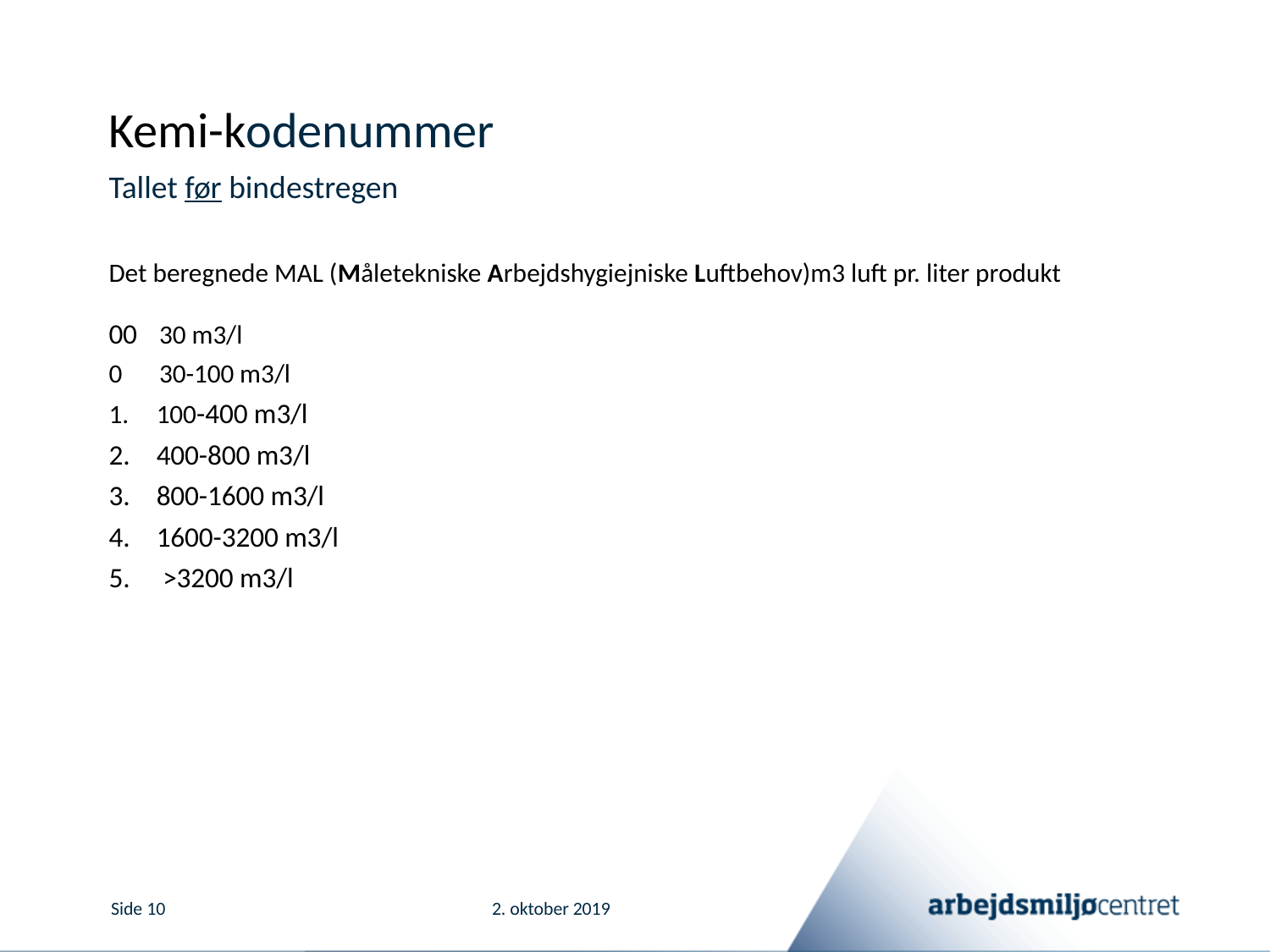

# Kemi-kodenummer

Tallet før bindestregen
Det beregnede MAL (Måletekniske Arbejdshygiejniske Luftbehov)m3 luft pr. liter produkt
00	30 m3/l
0	30-100 m3/l
100-400 m3/l
400-800 m3/l
800-1600 m3/l
1600-3200 m3/l
 >3200 m3/l

Side 10    			2. oktober 2019